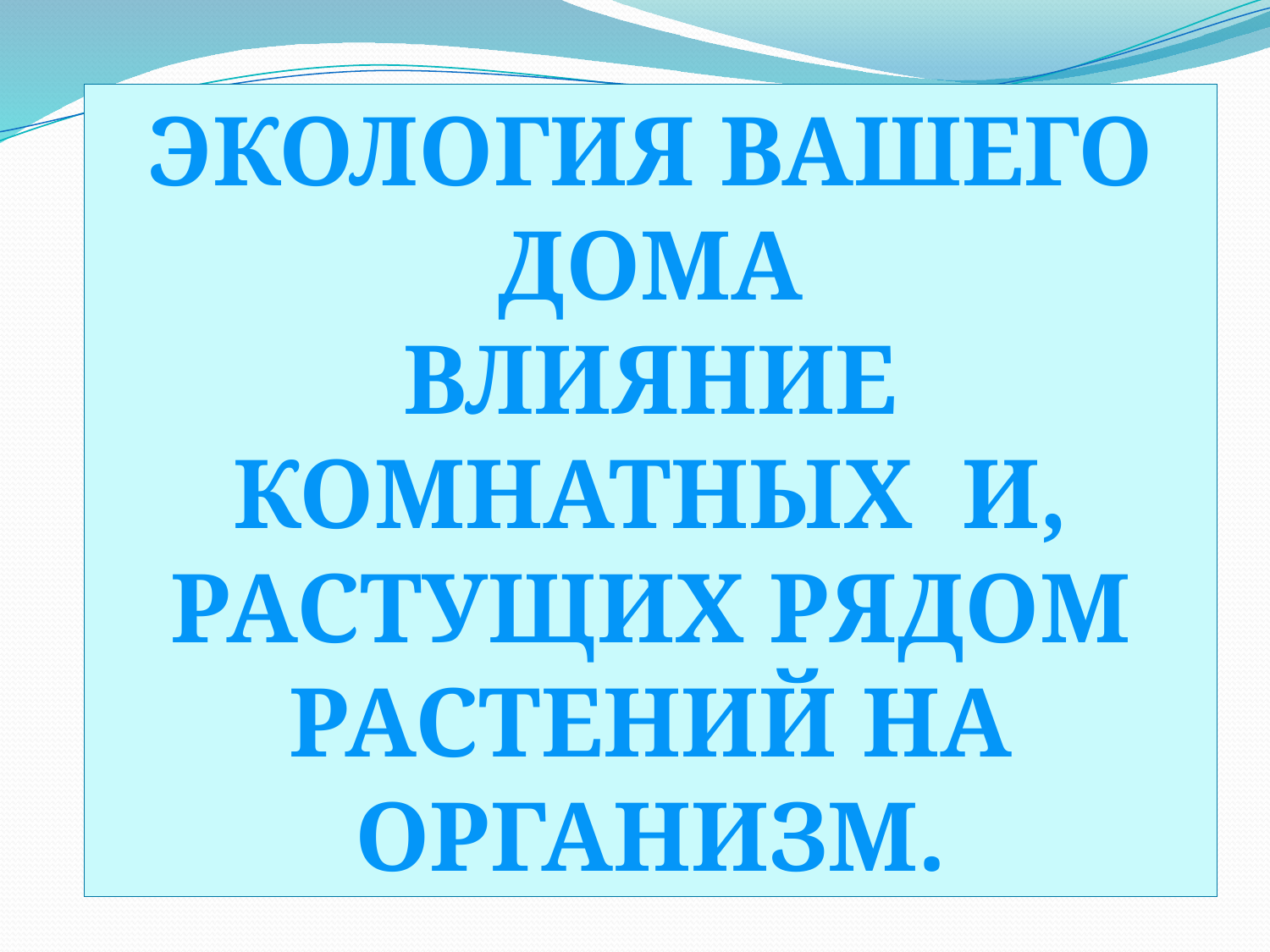

ЭКОЛОГИЯ ВАШЕГО ДОМА
ВЛИЯНИЕ КОМНАТНЫХ  И,
РАСТУЩИХ РЯДОМ РАСТЕНИЙ НА ОРГАНИЗМ.